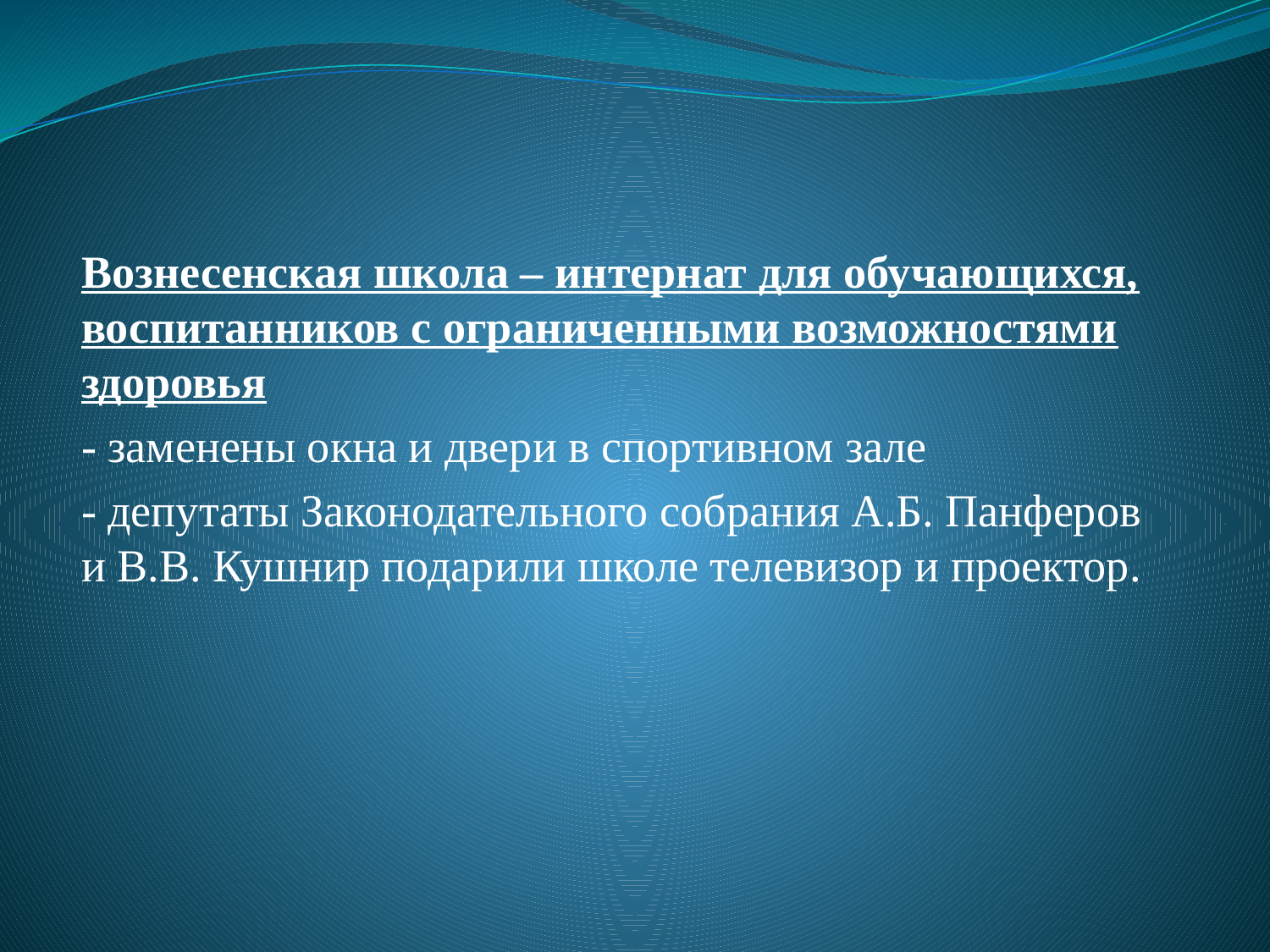

Вознесенская школа – интернат для обучающихся, воспитанников с ограниченными возможностями здоровья
- заменены окна и двери в спортивном зале
- депутаты Законодательного собрания А.Б. Панферов и В.В. Кушнир подарили школе телевизор и проектор.